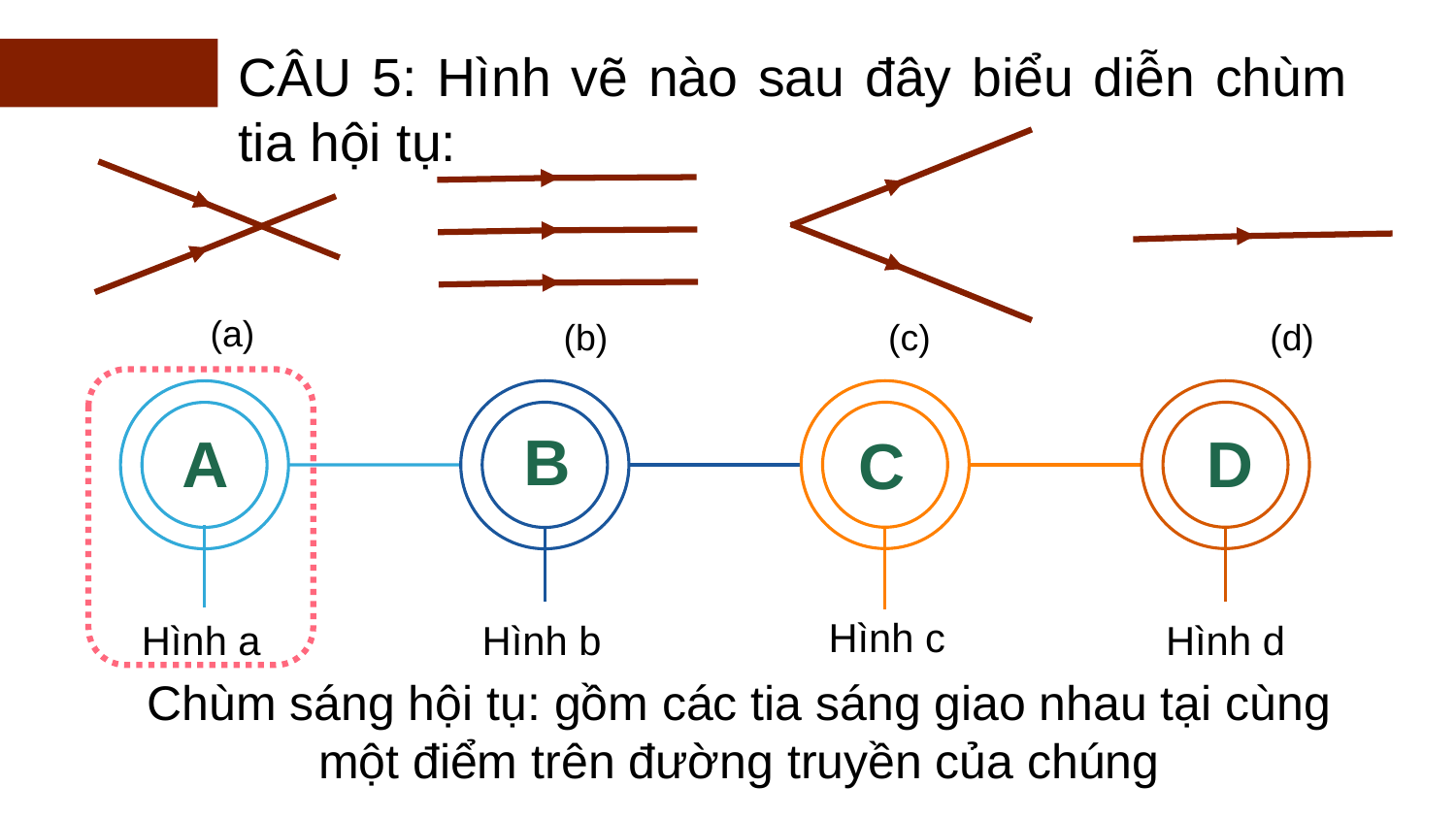

CÂU 5: Hình vẽ nào sau đây biểu diễn chùm tia hội tụ:

(c)
(b)
(a)
(d)

B

C

D

A
Hình c
Hình a
Hình b
Hình d
Chùm sáng hội tụ: gồm các tia sáng giao nhau tại cùng một điểm trên đường truyền của chúng